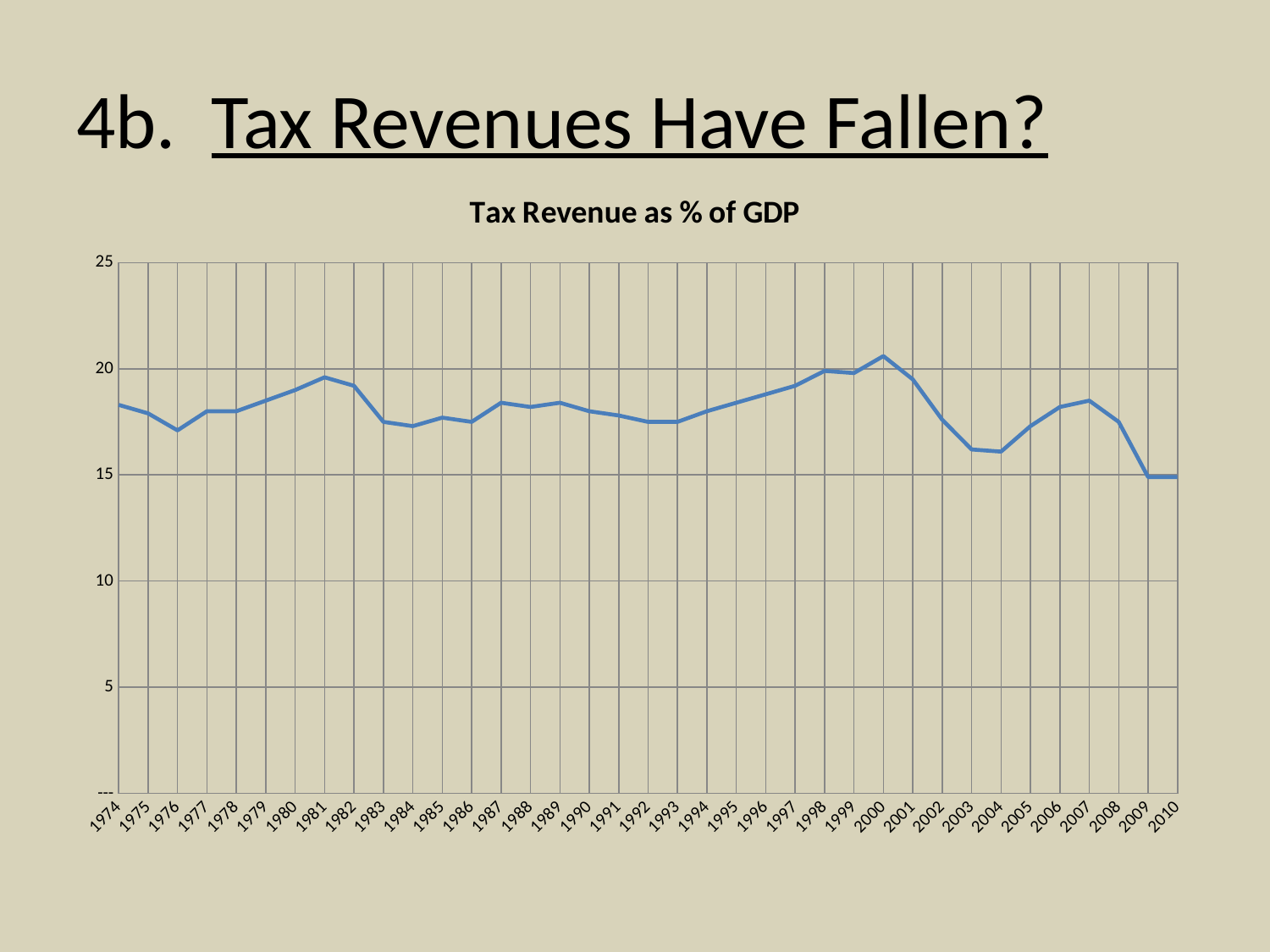

# 4b.  Tax Revenues Have Fallen?

### Chart: Tax Revenue as % of GDP

| Category |  |
|---|---|
| 1974 | 18.3 |
| 1975 | 17.9 |
| 1976 | 17.1 |
| 1977 | 18.0 |
| 1978 | 18.0 |
| 1979 | 18.5 |
| 1980 | 19.0 |
| 1981 | 19.6 |
| 1982 | 19.2 |
| 1983 | 17.5 |
| 1984 | 17.3 |
| 1985 | 17.7 |
| 1986 | 17.5 |
| 1987 | 18.4 |
| 1988 | 18.2 |
| 1989 | 18.4 |
| 1990 | 18.0 |
| 1991 | 17.8 |
| 1992 | 17.5 |
| 1993 | 17.5 |
| 1994 | 18.0 |
| 1995 | 18.4 |
| 1996 | 18.8 |
| 1997 | 19.2 |
| 1998 | 19.9 |
| 1999 | 19.8 |
| 2000 | 20.6 |
| 2001 | 19.5 |
| 2002 | 17.6 |
| 2003 | 16.2 |
| 2004 | 16.1 |
| 2005 | 17.3 |
| 2006 | 18.2 |
| 2007 | 18.5 |
| 2008 | 17.5 |
| 2009 | 14.9 |
| 2010 | 14.9 |